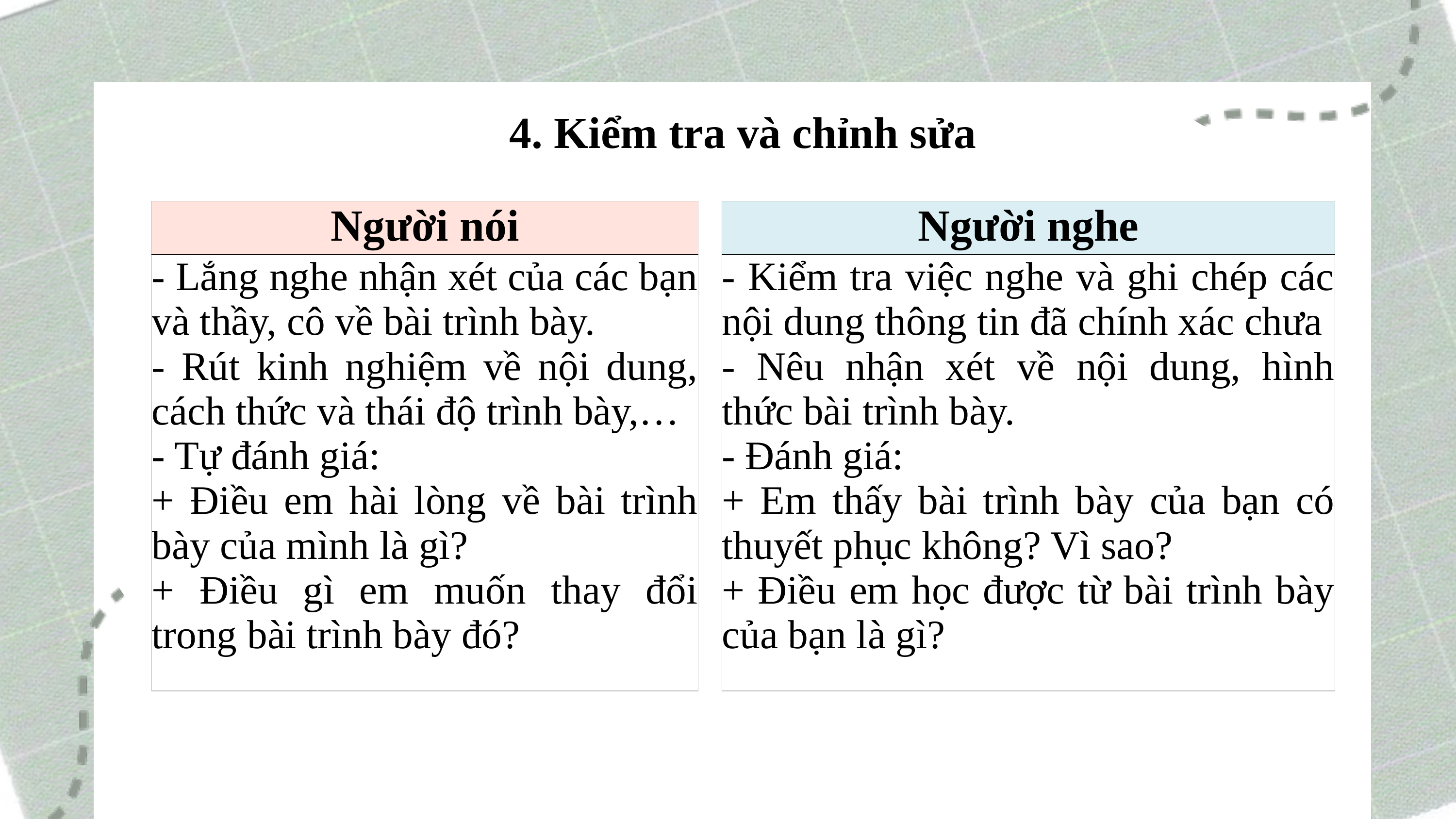

4. Kiểm tra và chỉnh sửa
| Người nói |
| --- |
| - Lắng nghe nhận xét của các bạn và thầy, cô về bài trình bày. - Rút kinh nghiệm về nội dung, cách thức và thái độ trình bày,… - Tự đánh giá: + Điều em hài lòng về bài trình bày của mình là gì? + Điều gì em muốn thay đổi trong bài trình bày đó? |
| Người nghe |
| --- |
| - Kiểm tra việc nghe và ghi chép các nội dung thông tin đã chính xác chưa - Nêu nhận xét về nội dung, hình thức bài trình bày. - Đánh giá: + Em thấy bài trình bày của bạn có thuyết phục không? Vì sao? + Điều em học được từ bài trình bày của bạn là gì? |